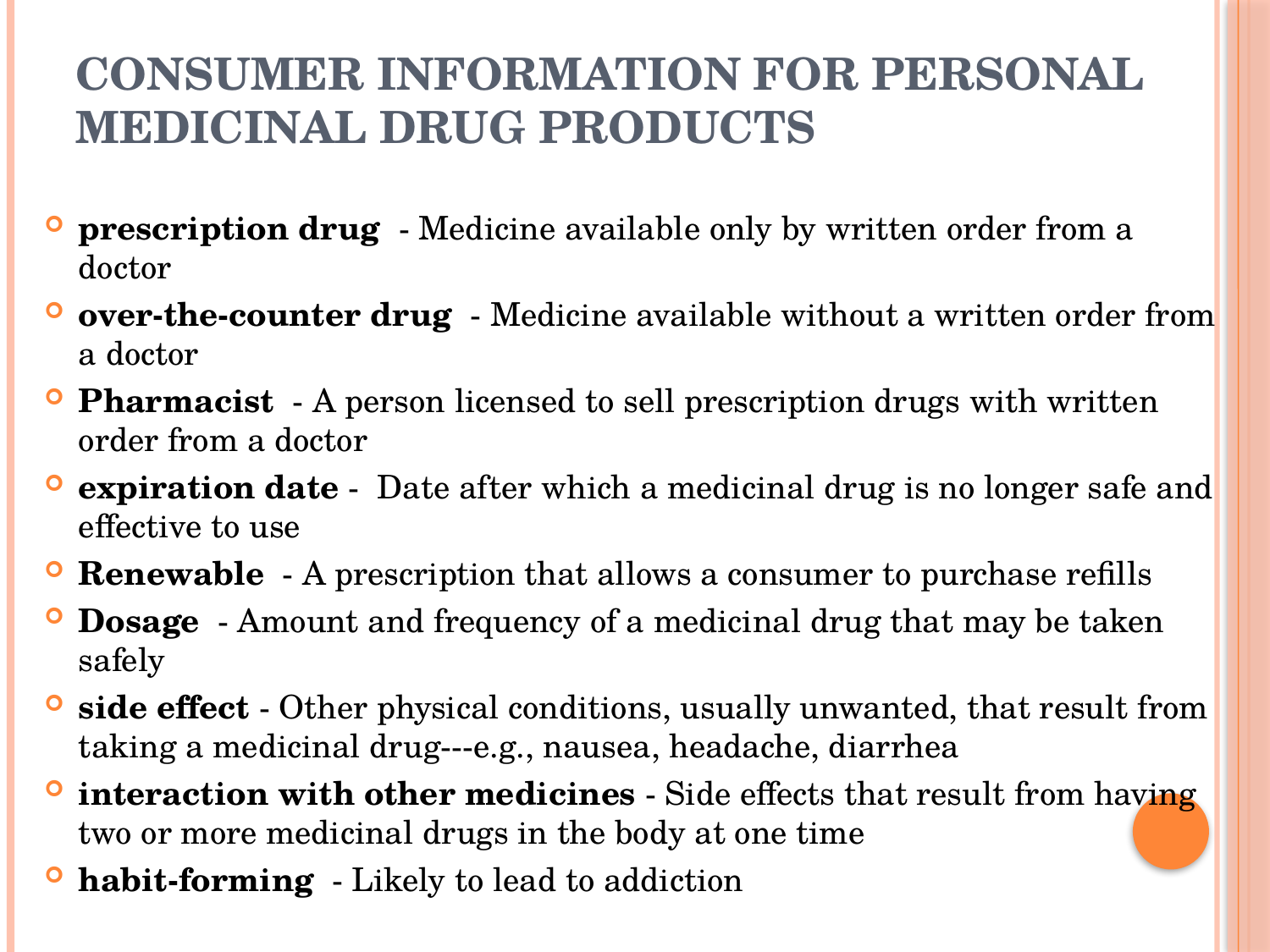

# Consumer information for personal medicinal drug products
prescription drug  - Medicine available only by written order from a doctor
over-the-counter drug  - Medicine available without a written order from a doctor
Pharmacist  - A person licensed to sell prescription drugs with written order from a doctor
expiration date -  Date after which a medicinal drug is no longer safe and effective to use
Renewable  - A prescription that allows a consumer to purchase refills
Dosage  - Amount and frequency of a medicinal drug that may be taken safely
side effect - Other physical conditions, usually unwanted, that result from taking a medicinal drug---e.g., nausea, headache, diarrhea
interaction with other medicines - Side effects that result from having two or more medicinal drugs in the body at one time
habit-forming  - Likely to lead to addiction